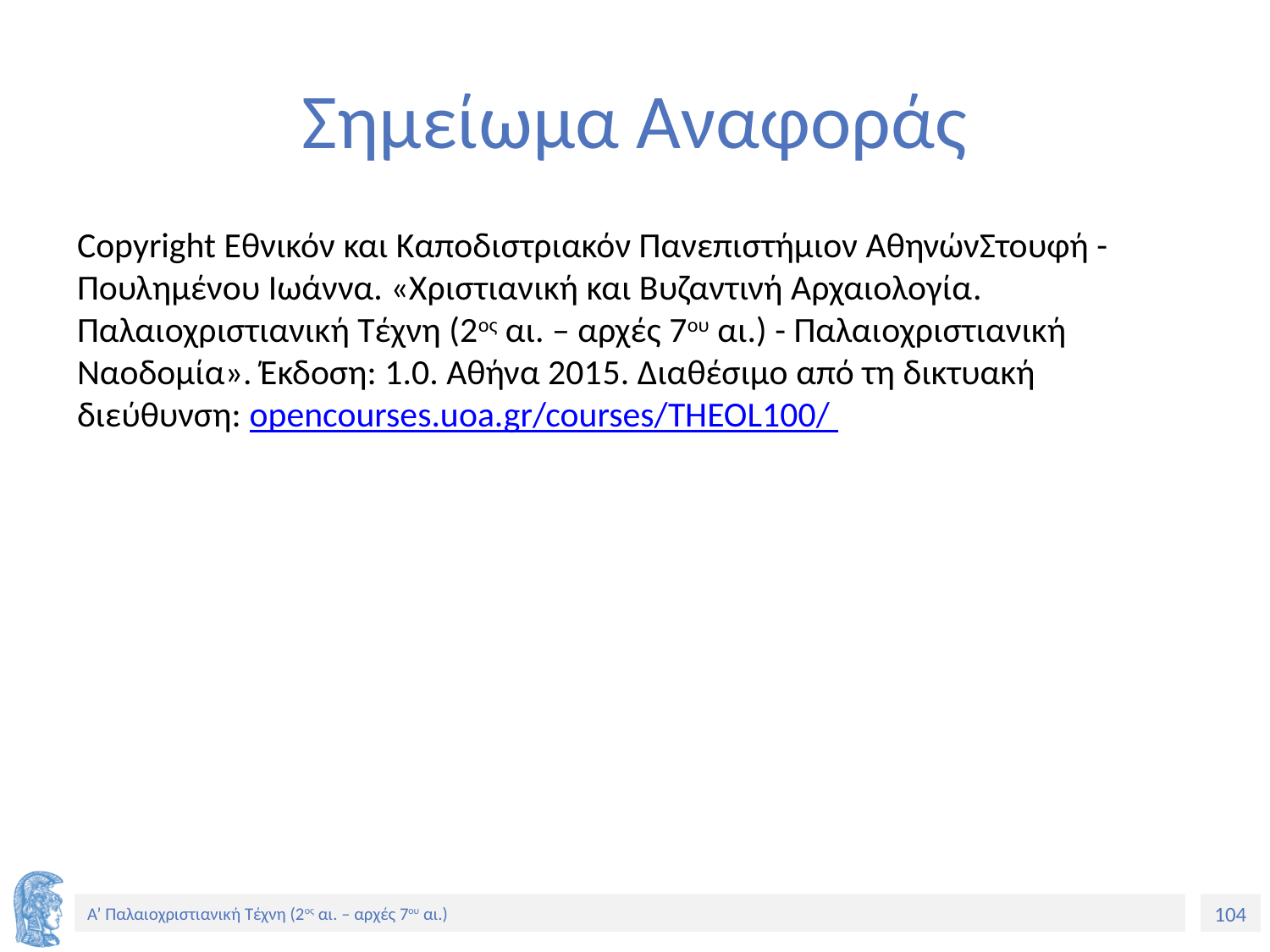

# Σημείωμα Αναφοράς
Copyright Εθνικόν και Καποδιστριακόν Πανεπιστήμιον ΑθηνώνΣτουφή - Πουλημένου Ιωάννα. «Χριστιανική και Βυζαντινή Αρχαιολογία. Παλαιοχριστιανική Τέχνη (2ος αι. – αρχές 7ου αι.) - Παλαιοχριστιανική Ναοδομία». Έκδοση: 1.0. Αθήνα 2015. Διαθέσιμο από τη δικτυακή διεύθυνση: opencourses.uoa.gr/courses/THEOL100/